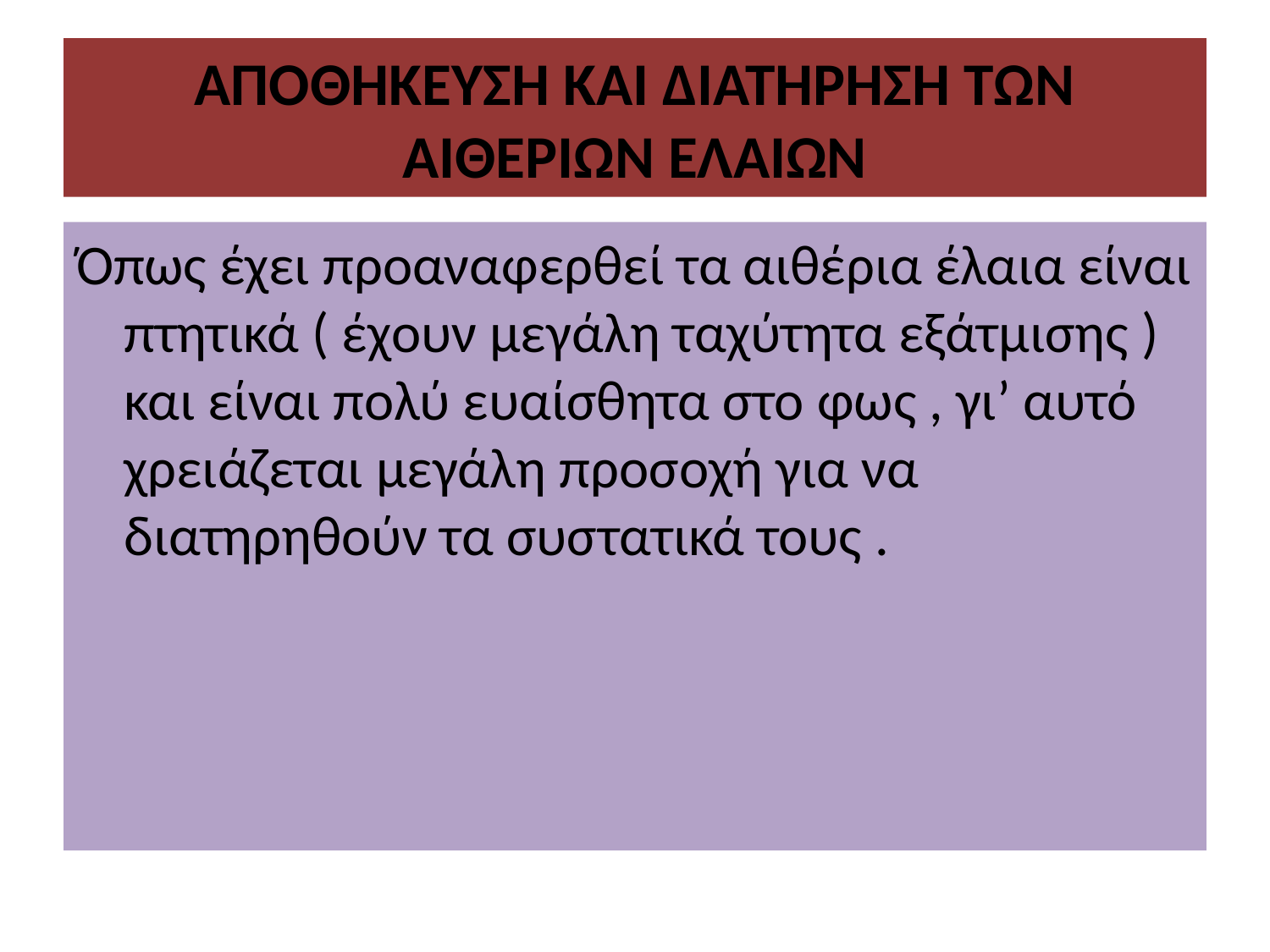

# ΑΠΟΘΗΚΕΥΣΗ ΚΑΙ ΔΙΑΤΗΡΗΣΗ ΤΩΝ ΑΙΘΕΡΙΩΝ ΕΛΑΙΩΝ
Όπως έχει προαναφερθεί τα αιθέρια έλαια είναι πτητικά ( έχουν μεγάλη ταχύτητα εξάτμισης ) και είναι πολύ ευαίσθητα στο φως , γι’ αυτό χρειάζεται μεγάλη προσοχή για να διατηρηθούν τα συστατικά τους .